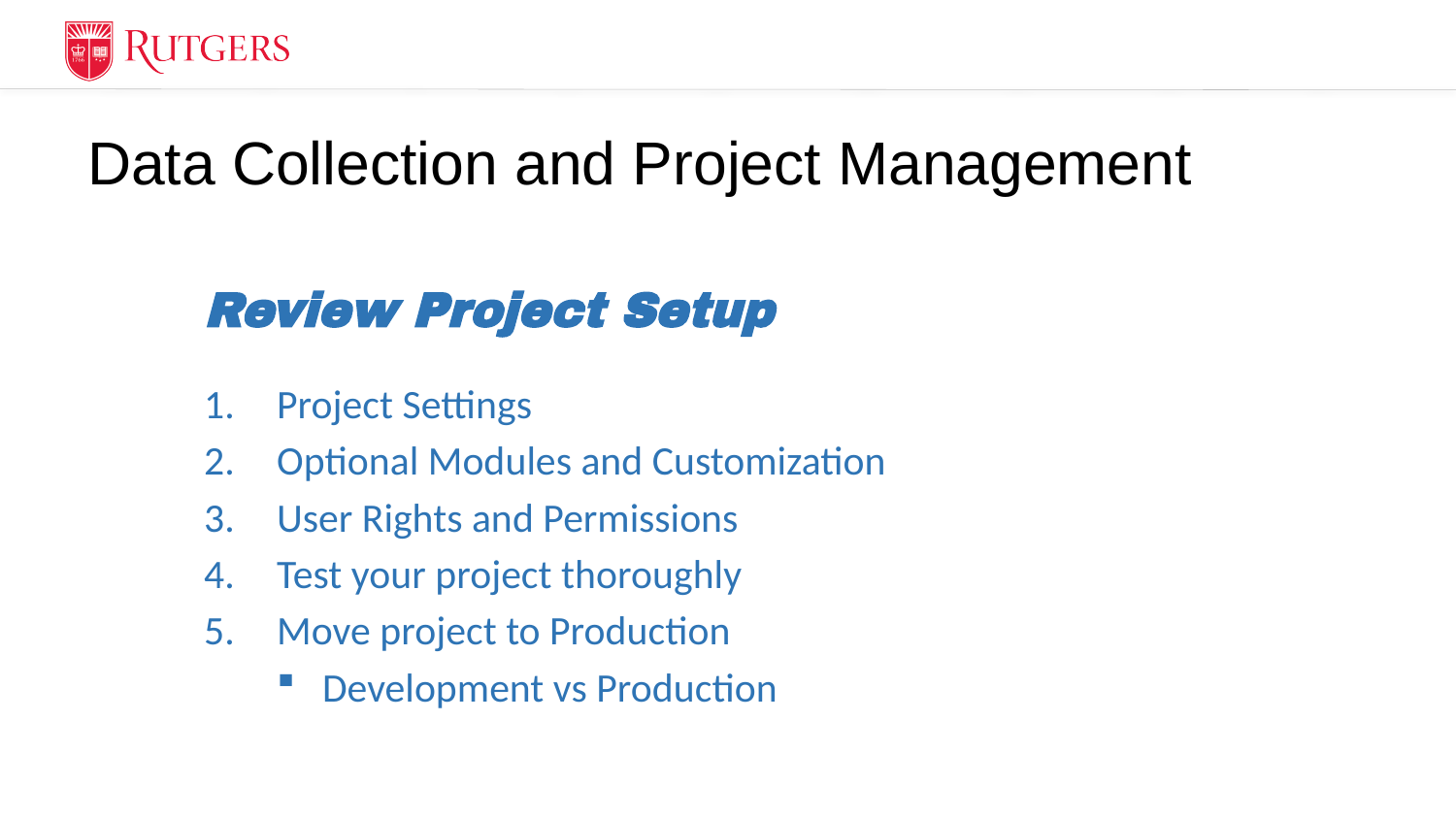

# Data Collection and Project Management
Review Project Setup

Project Settings
Optional Modules and Customization
User Rights and Permissions
Test your project thoroughly
Move project to Production
Development vs Production